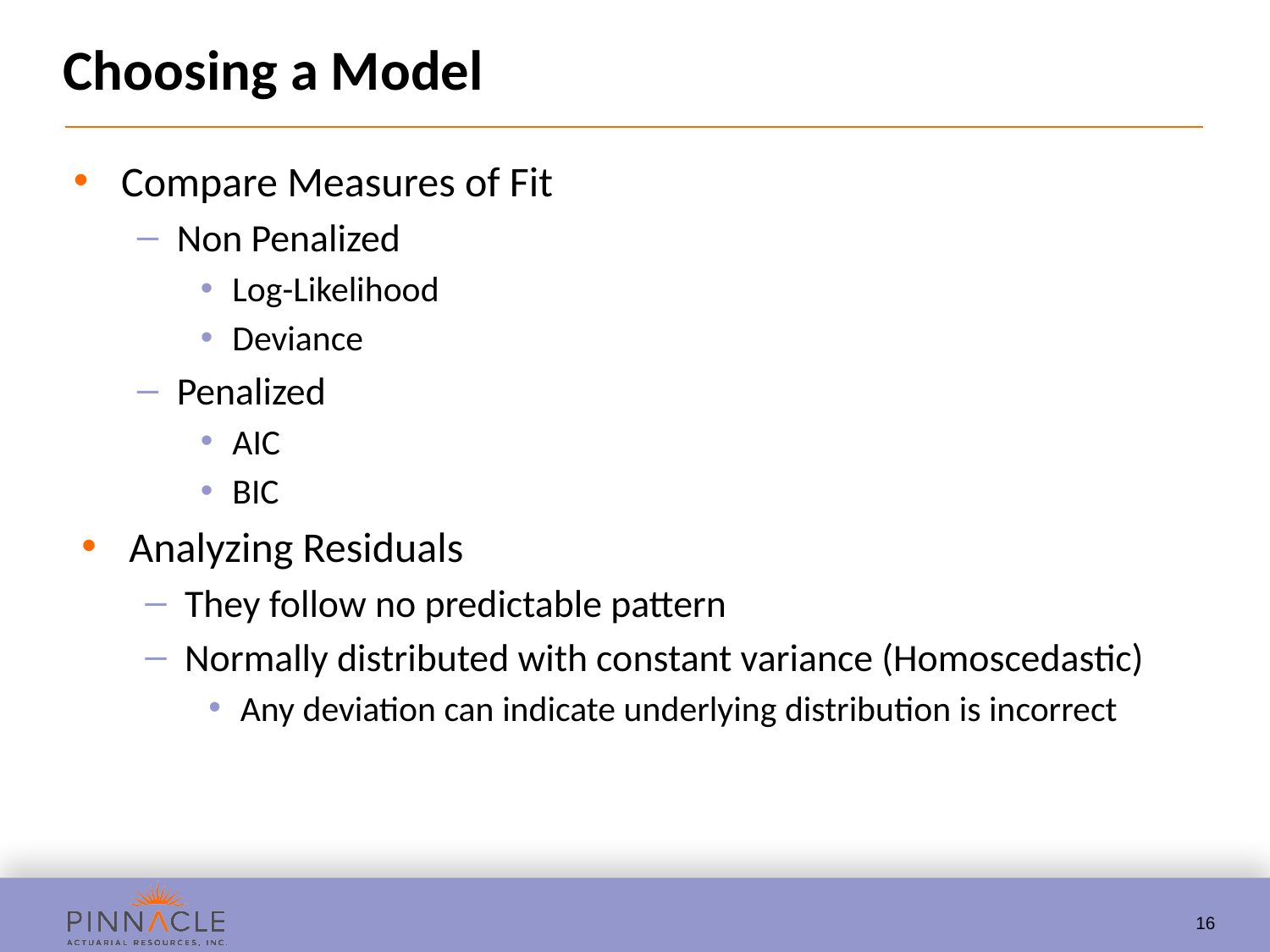

# Choosing a Model
Compare Measures of Fit
Non Penalized
Log-Likelihood
Deviance
Penalized
AIC
BIC
Analyzing Residuals
They follow no predictable pattern
Normally distributed with constant variance (Homoscedastic)
Any deviation can indicate underlying distribution is incorrect